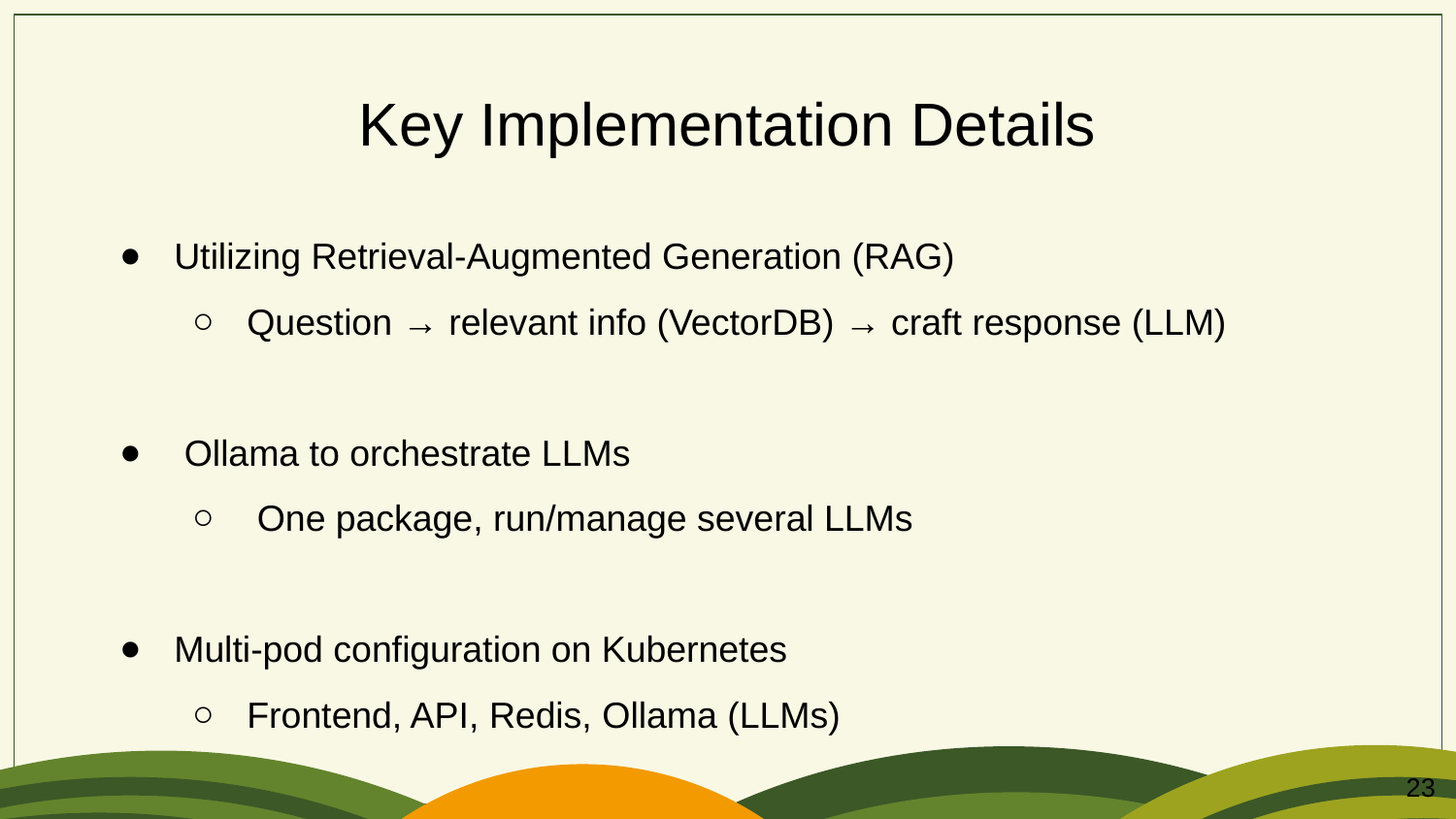

# Key Implementation Details
Utilizing Retrieval-Augmented Generation (RAG)
Question → relevant info (VectorDB) → craft response (LLM)

 Ollama to orchestrate LLMs
 One package, run/manage several LLMs

Multi-pod configuration on Kubernetes
Frontend, API, Redis, Ollama (LLMs)

23